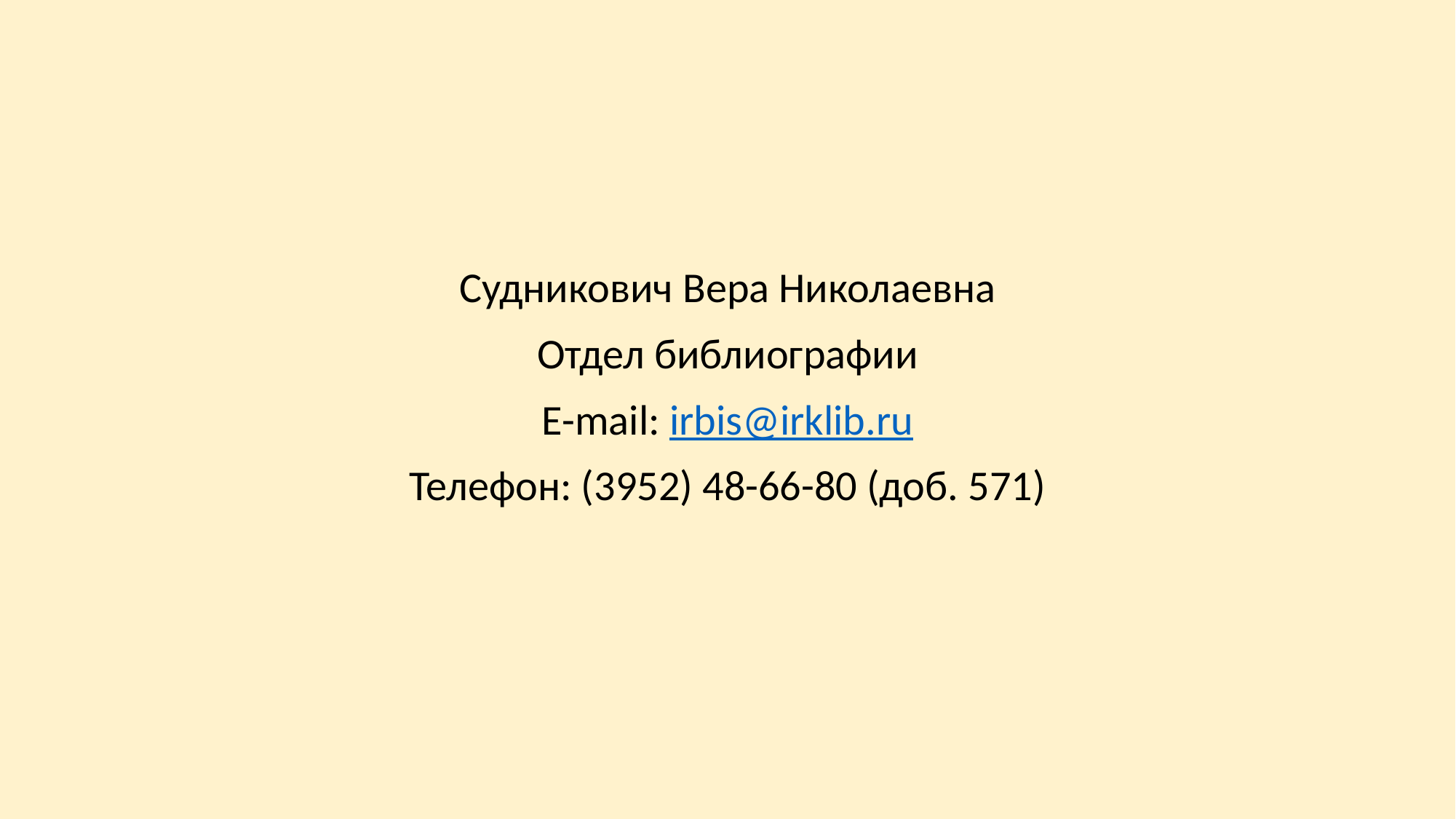

Судникович Вера Николаевна
Отдел библиографии
E-mail: irbis@irklib.ru
Телефон: (3952) 48-66-80 (доб. 571)